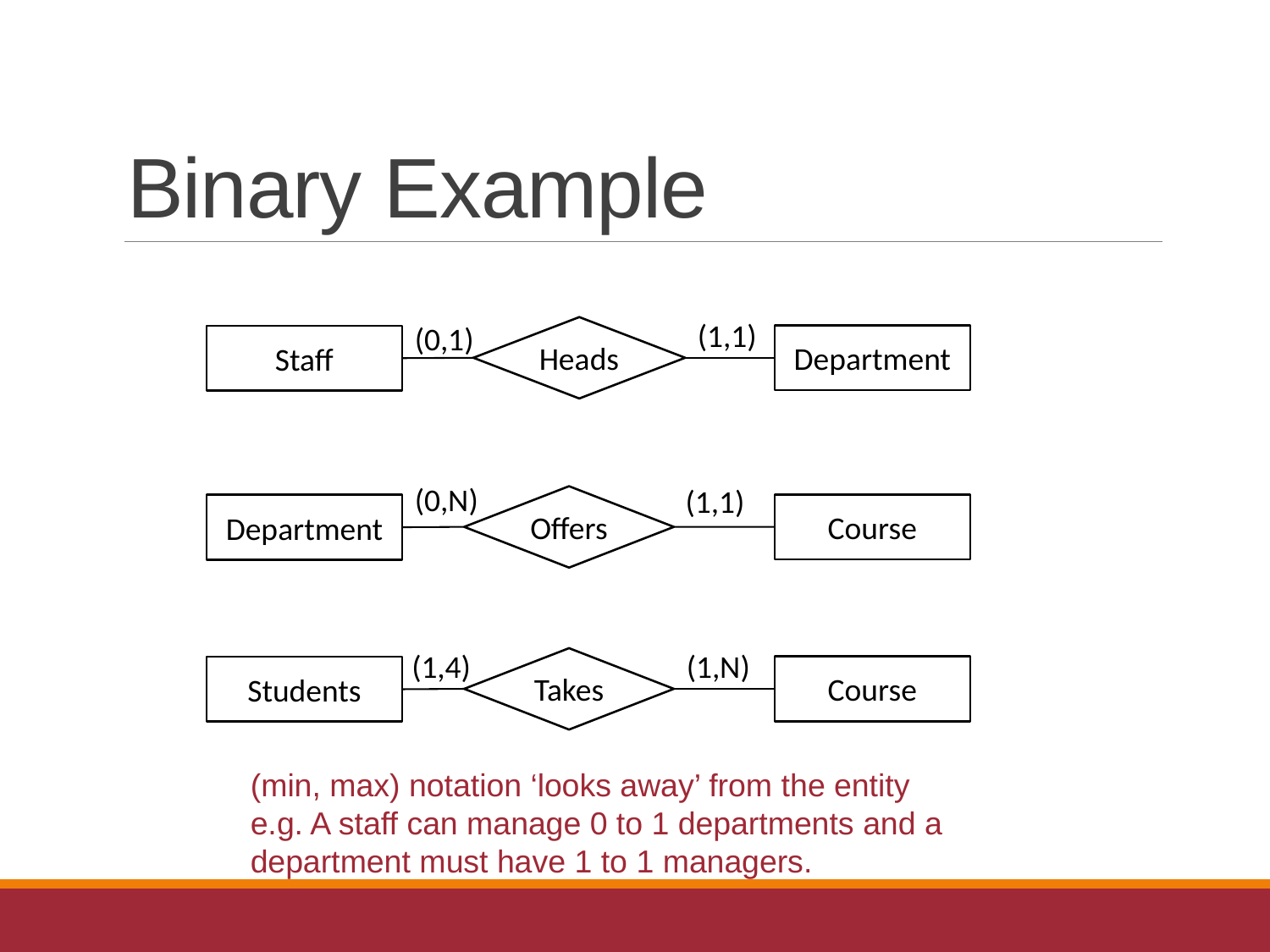

# Binary Example
(1,1)
(0,1)
Heads
Department
Staff
(0,N)
(1,1)
Offers
Course
Department
(1,4)
(1,N)
Takes
Course
Students
(min, max) notation ‘looks away’ from the entity
e.g. A staff can manage 0 to 1 departments and a department must have 1 to 1 managers.